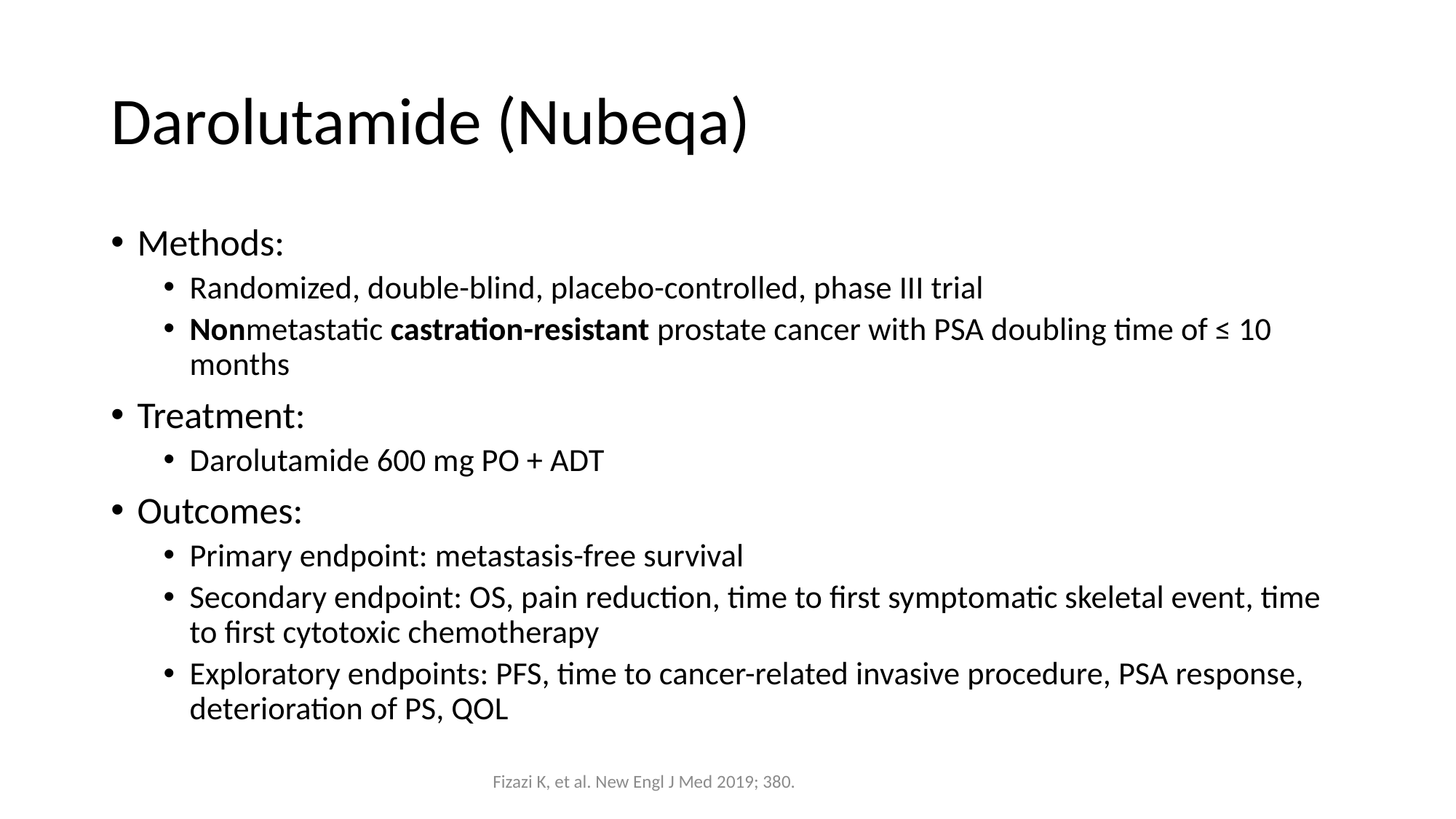

# Darolutamide (Nubeqa)
Methods:
Randomized, double-blind, placebo-controlled, phase III trial
Nonmetastatic castration-resistant prostate cancer with PSA doubling time of ≤ 10 months
Treatment:
Darolutamide 600 mg PO + ADT
Outcomes:
Primary endpoint: metastasis-free survival
Secondary endpoint: OS, pain reduction, time to first symptomatic skeletal event, time to first cytotoxic chemotherapy
Exploratory endpoints: PFS, time to cancer-related invasive procedure, PSA response, deterioration of PS, QOL
Fizazi K, et al. New Engl J Med 2019; 380.